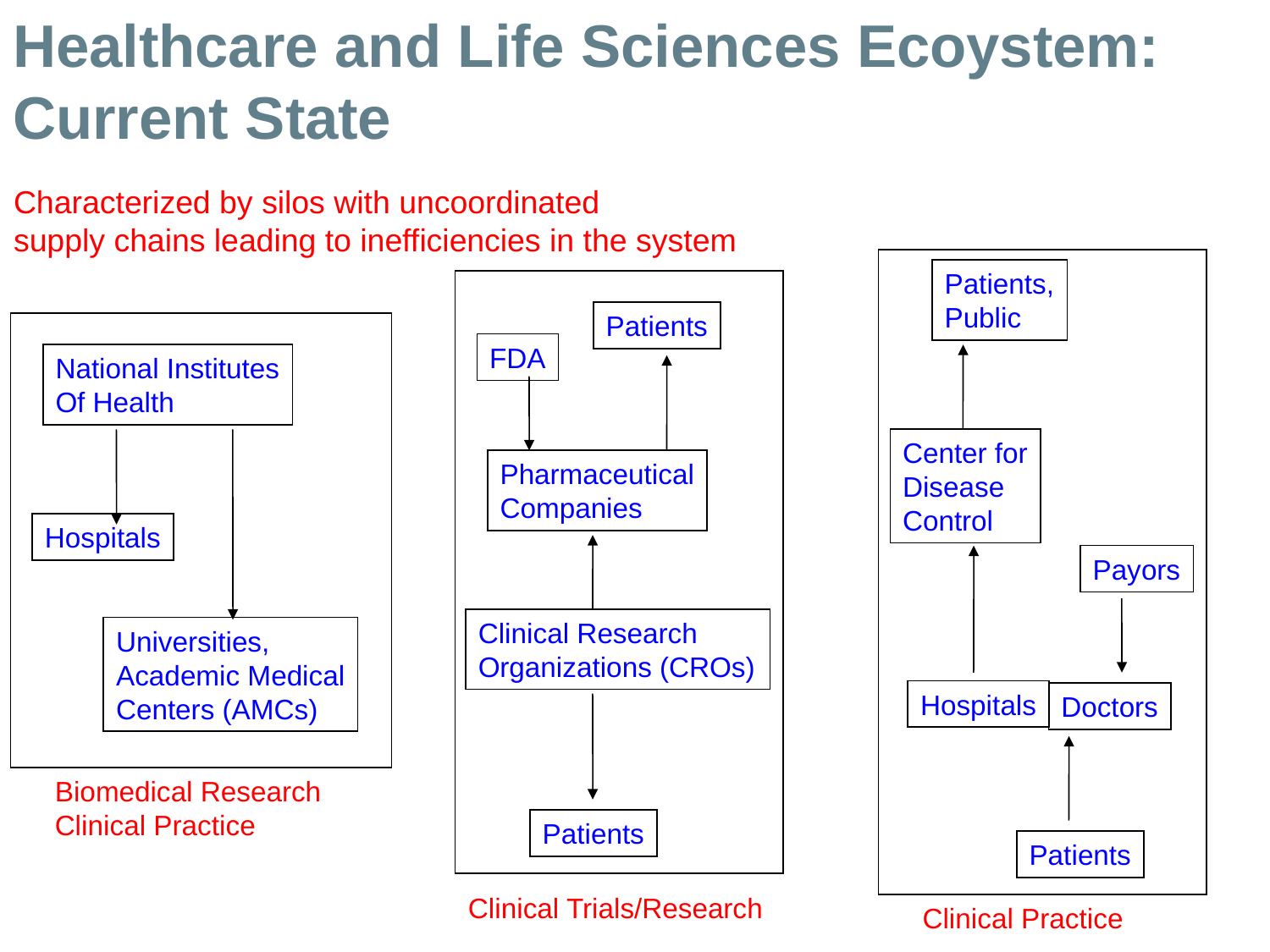

Healthcare and Life Sciences Ecoystem:
Current State
Characterized by silos with uncoordinated
supply chains leading to inefficiencies in the system

Patients,
Public

Patients

FDA
National Institutes
Of Health

Center for
Disease
Control
Pharmaceutical
Companies
Hospitals

Payors

Clinical Research
Organizations (CROs)
Universities,
Academic Medical
Centers (AMCs)
Hospitals
Doctors

Biomedical Research
Clinical Practice
Patients
Patients
Clinical Trials/Research
Clinical Practice